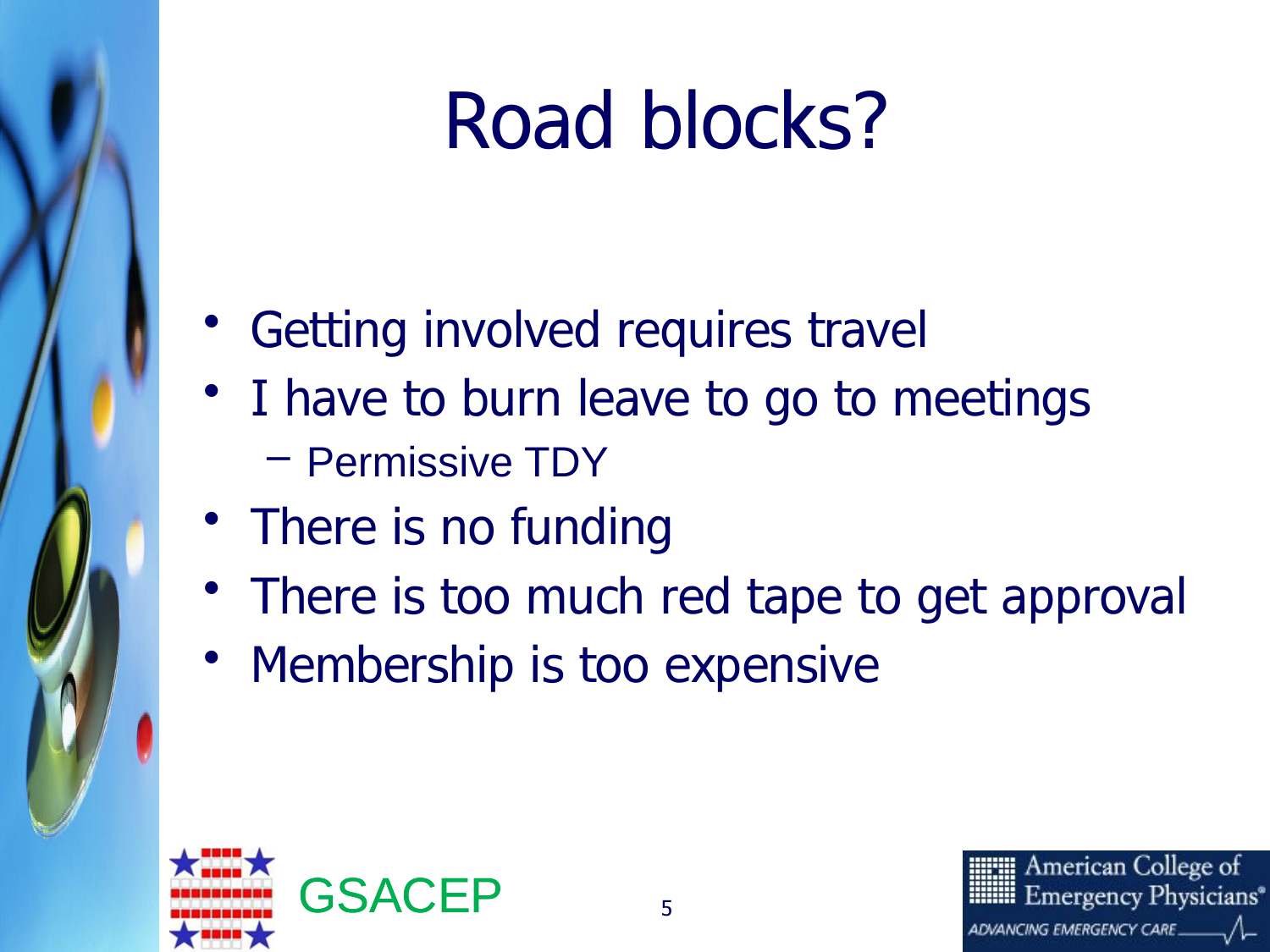

# Road blocks?

Getting involved requires travel
I have to burn leave to go to meetings
Permissive TDY
There is no funding
There is too much red tape to get approval
Membership is too expensive

5